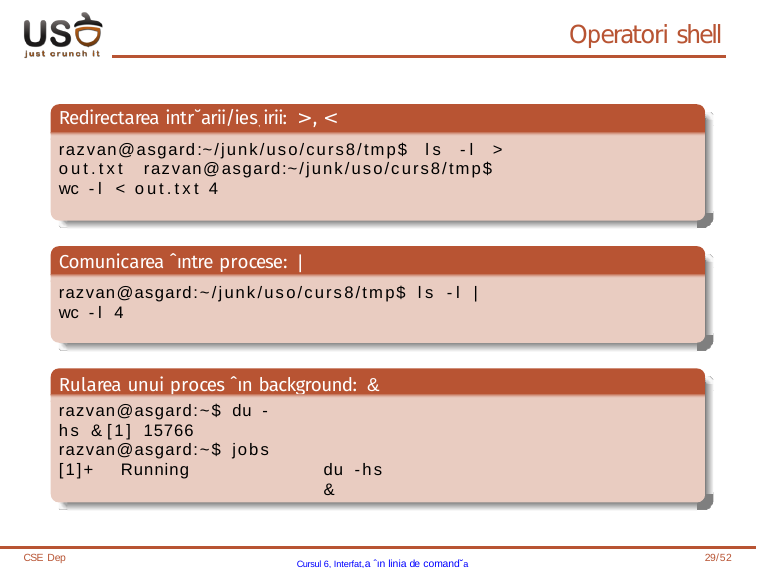

# Operatori shell

Redirectarea intr˘arii/ies, irii:  >, <
razvan@asgard:~/junk/uso/curs8/tmp$  ls  -l  >  out.txt razvan@asgard:~/junk/uso/curs8/tmp$  wc  -l  <  out.txt 4

Comunicarea ˆıntre procese:  |
razvan@asgard:~/junk/uso/curs8/tmp$  ls  -l  |  wc  -l 4

Rularea unui proces ˆın background:  &

razvan@asgard:~$  du  -hs  & [1]  15766
razvan@asgard:~$  jobs
[1]+    Running

du  -hs  &

CSE Dep
Cursul 6, Interfat,a ˆın linia de comand˘a
29/52